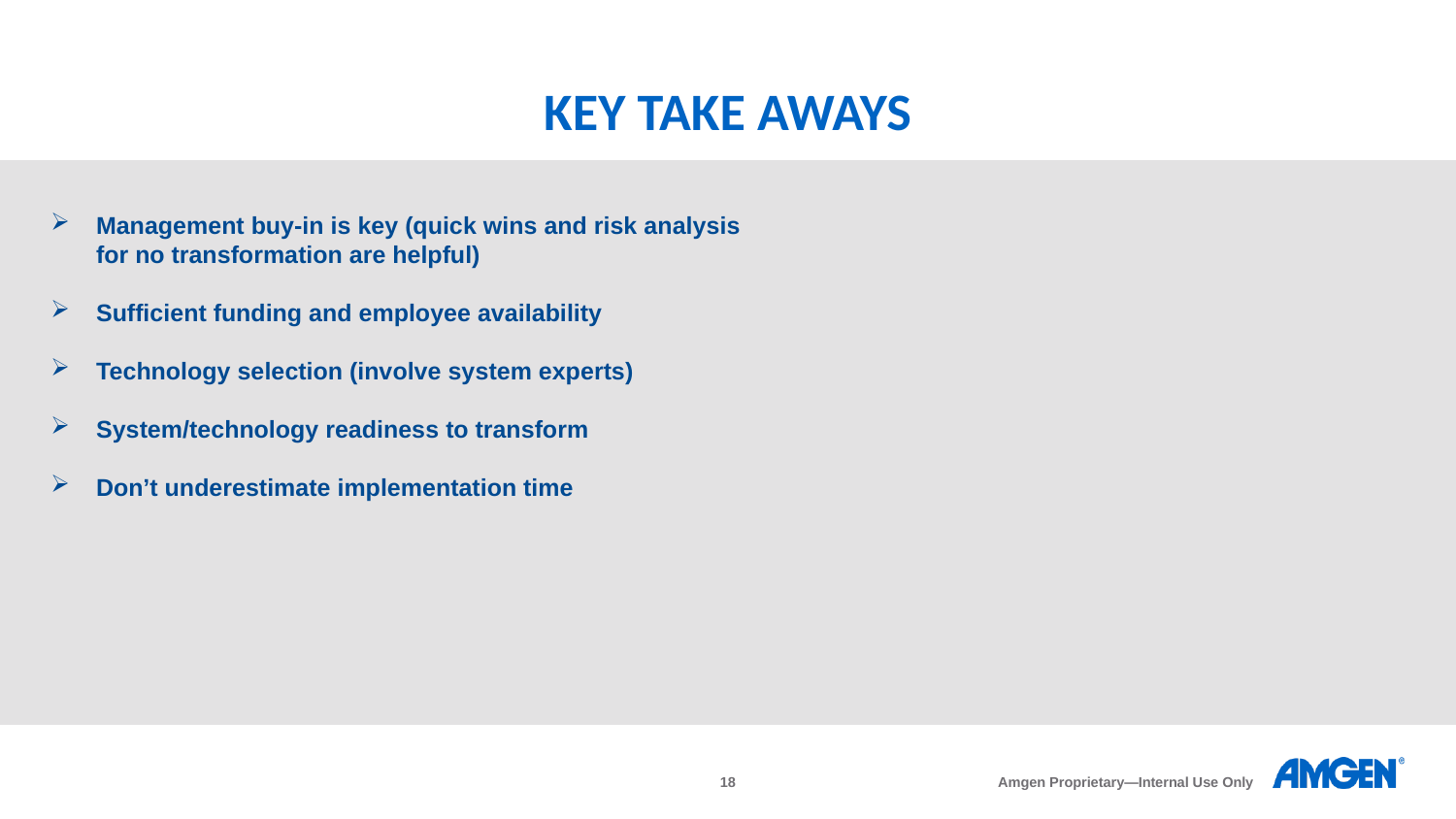

# Key take aways
Management buy-in is key (quick wins and risk analysis for no transformation are helpful)

Sufficient funding and employee availability

Technology selection (involve system experts)

System/technology readiness to transform

Don’t underestimate implementation time